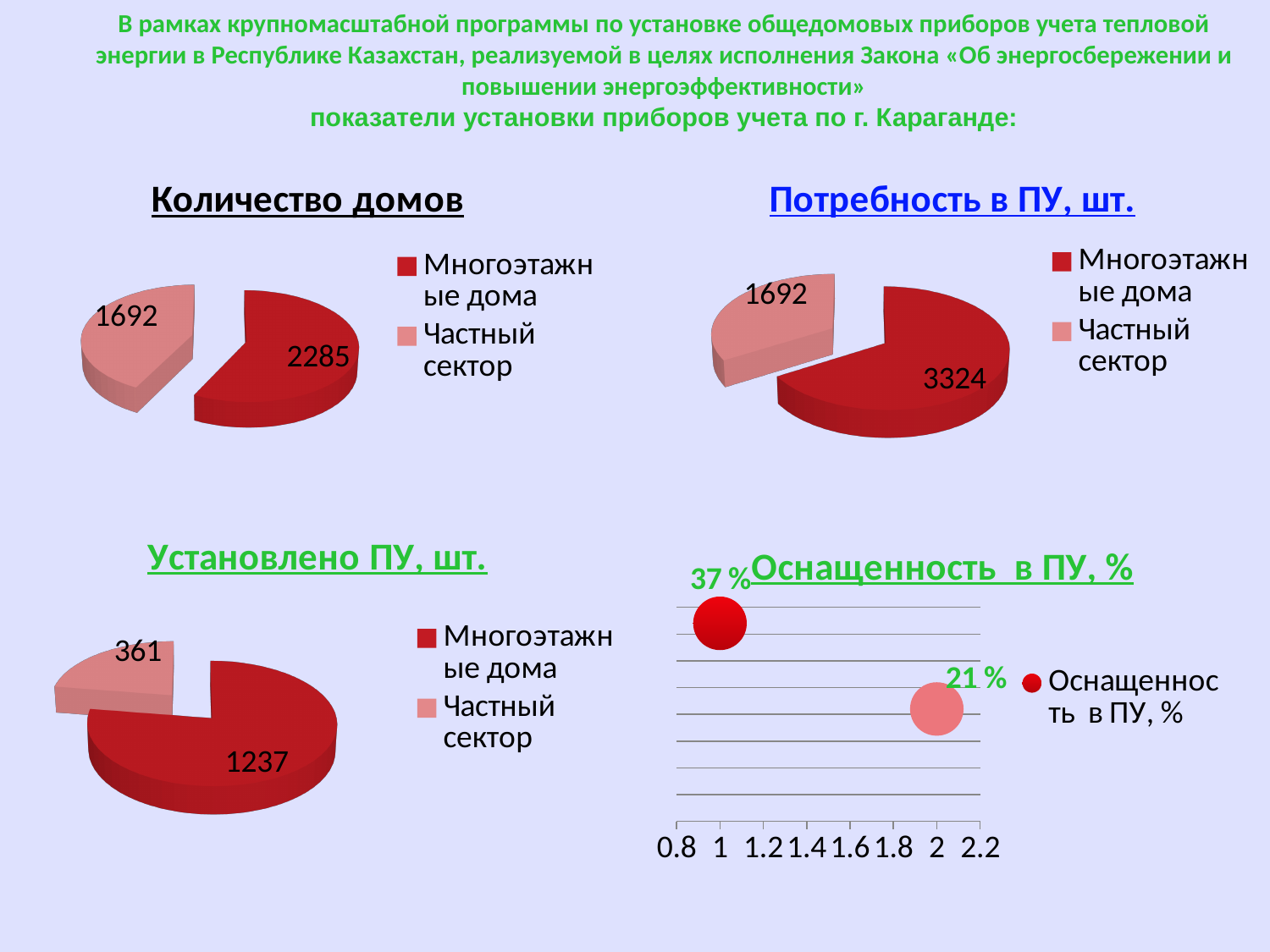

# В рамках крупномасштабной программы по установке общедомовых приборов учета тепловой энергии в Республике Казахстан, реализуемой в целях исполнения Закона «Об энергосбережении и повышении энергоэффективности» показатели установки приборов учета по г. Караганде:

[unsupported chart]

[unsupported chart]

[unsupported chart]

### Chart:

| Category | Оснащенность  в ПУ, % |
|---|---|